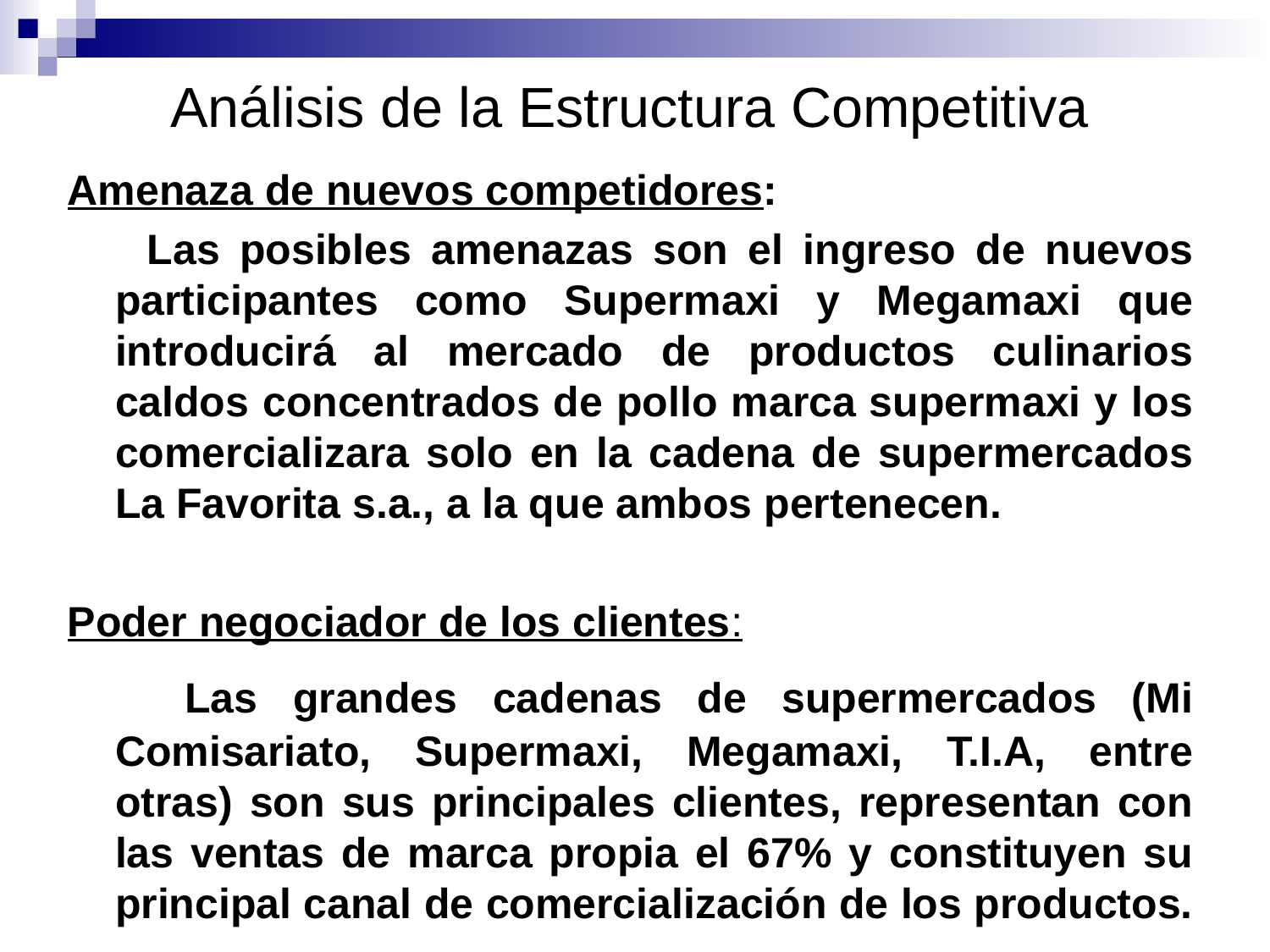

# Análisis de la Estructura Competitiva
Amenaza de nuevos competidores:
    Las posibles amenazas son el ingreso de nuevos participantes como Supermaxi y Megamaxi que introducirá al mercado de productos culinarios caldos concentrados de pollo marca supermaxi y los comercializara solo en la cadena de supermercados La Favorita s.a., a la que ambos pertenecen.

Poder negociador de los clientes:
   Las grandes cadenas de supermercados (Mi Comisariato, Supermaxi, Megamaxi, T.I.A, entre otras) son sus principales clientes, representan con las ventas de marca propia el 67% y constituyen su principal canal de comercialización de los productos.